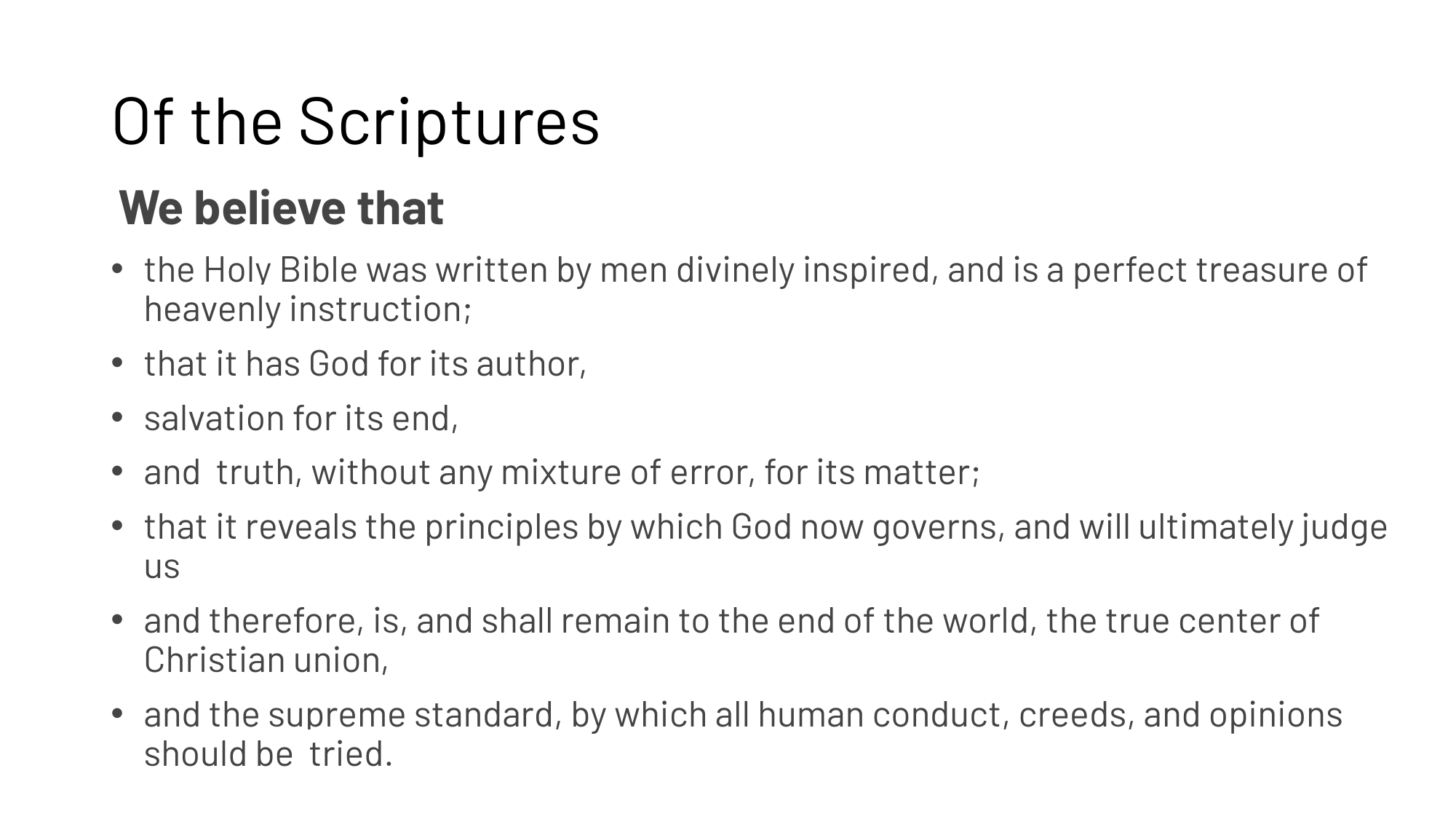

# Of the Scriptures
 We believe that
the Holy Bible was written by men divinely inspired, and is a perfect treasure of heavenly instruction;
that it has God for its author,
salvation for its end,
and  truth, without any mixture of error, for its matter;
that it reveals the principles by which God now governs, and will ultimately judge us
and therefore, is, and shall remain to the end of the world, the true center of Christian union,
and the supreme standard, by which all human conduct, creeds, and opinions should be  tried.